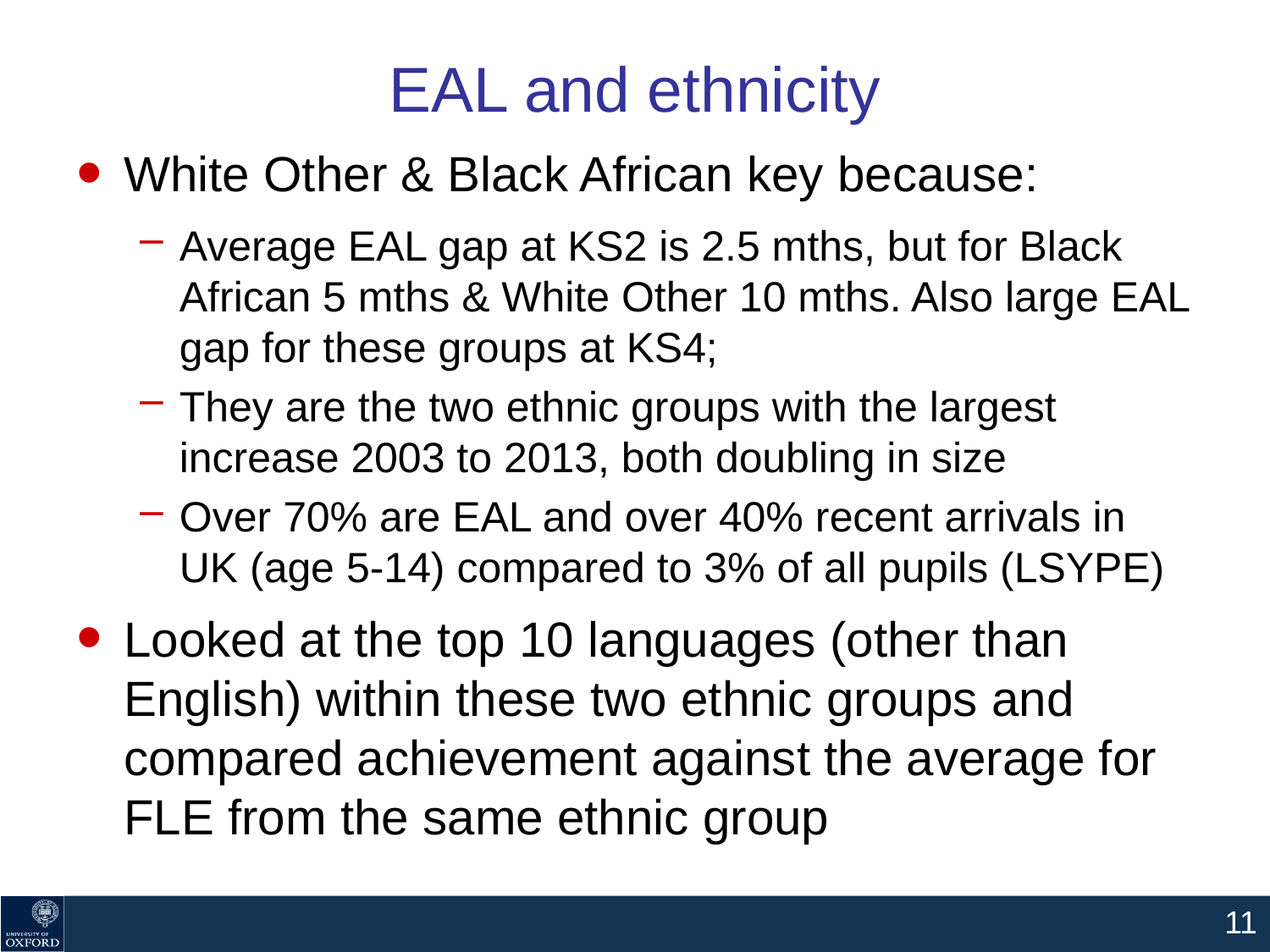

# EAL and ethnicity
White Other & Black African key because:
Average EAL gap at KS2 is 2.5 mths, but for Black African 5 mths & White Other 10 mths. Also large EAL gap for these groups at KS4;
They are the two ethnic groups with the largest increase 2003 to 2013, both doubling in size
Over 70% are EAL and over 40% recent arrivals in UK (age 5-14) compared to 3% of all pupils (LSYPE)
Looked at the top 10 languages (other than English) within these two ethnic groups and compared achievement against the average for FLE from the same ethnic group